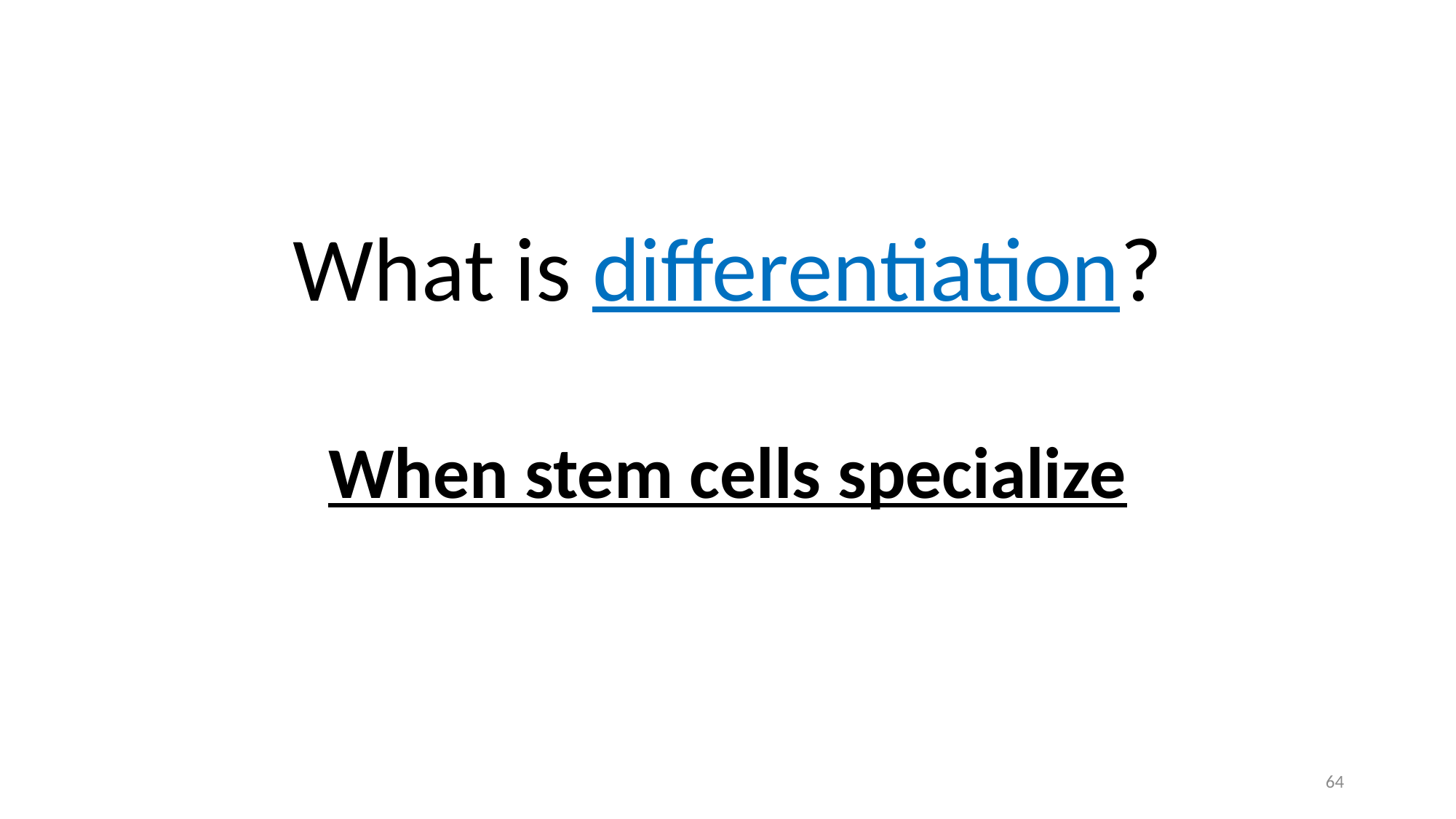

# What is differentiation?
When stem cells specialize
64